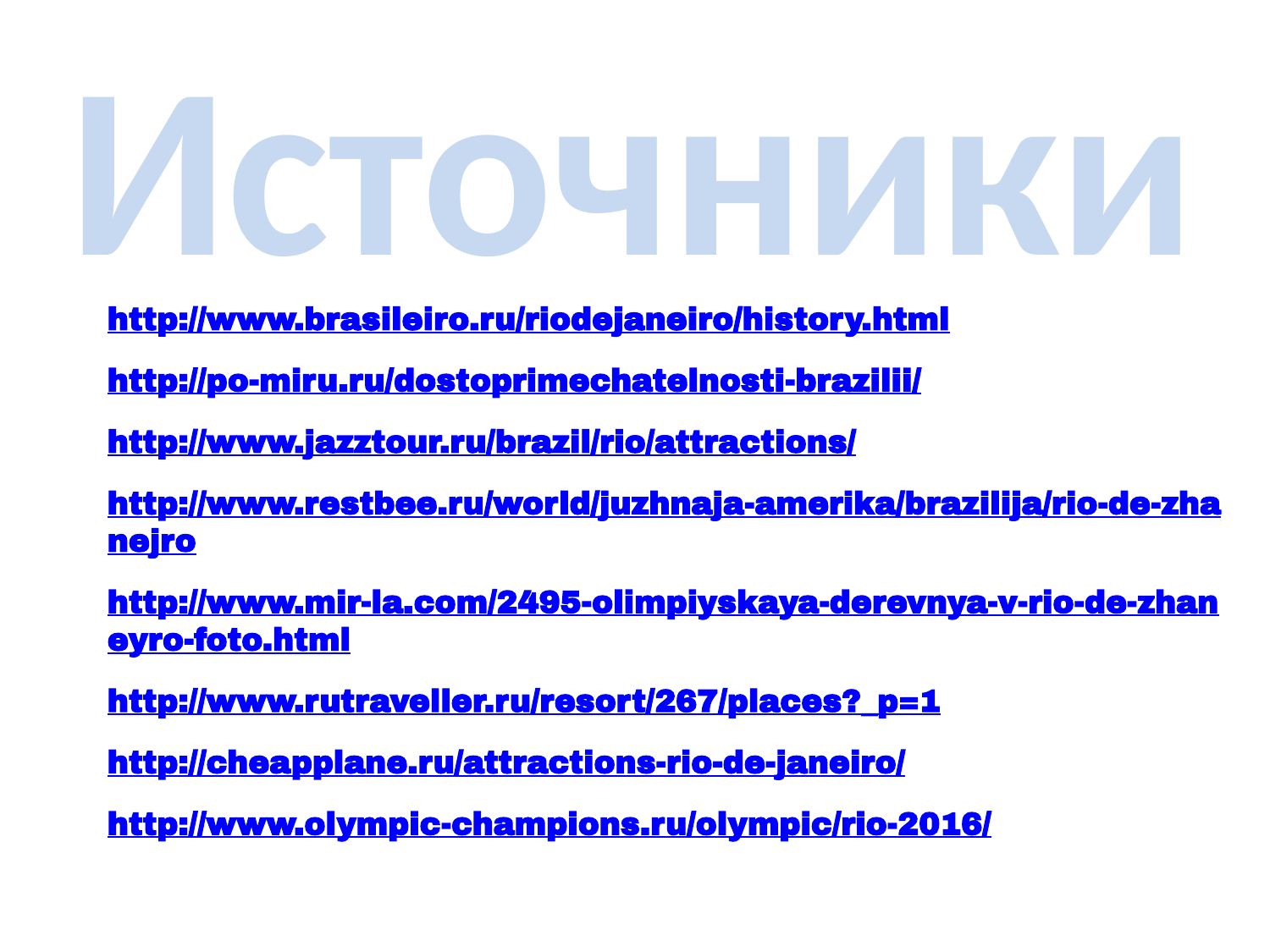

Источники
http://www.brasileiro.ru/riodejaneiro/history.html
http://po-miru.ru/dostoprimechatelnosti-brazilii/
http://www.jazztour.ru/brazil/rio/attractions/
http://www.restbee.ru/world/juzhnaja-amerika/brazilija/rio-de-zhanejro
http://www.mir-la.com/2495-olimpiyskaya-derevnya-v-rio-de-zhaneyro-foto.html
http://www.rutraveller.ru/resort/267/places?_p=1
http://cheapplane.ru/attractions-rio-de-janeiro/
http://www.olympic-champions.ru/olympic/rio-2016/